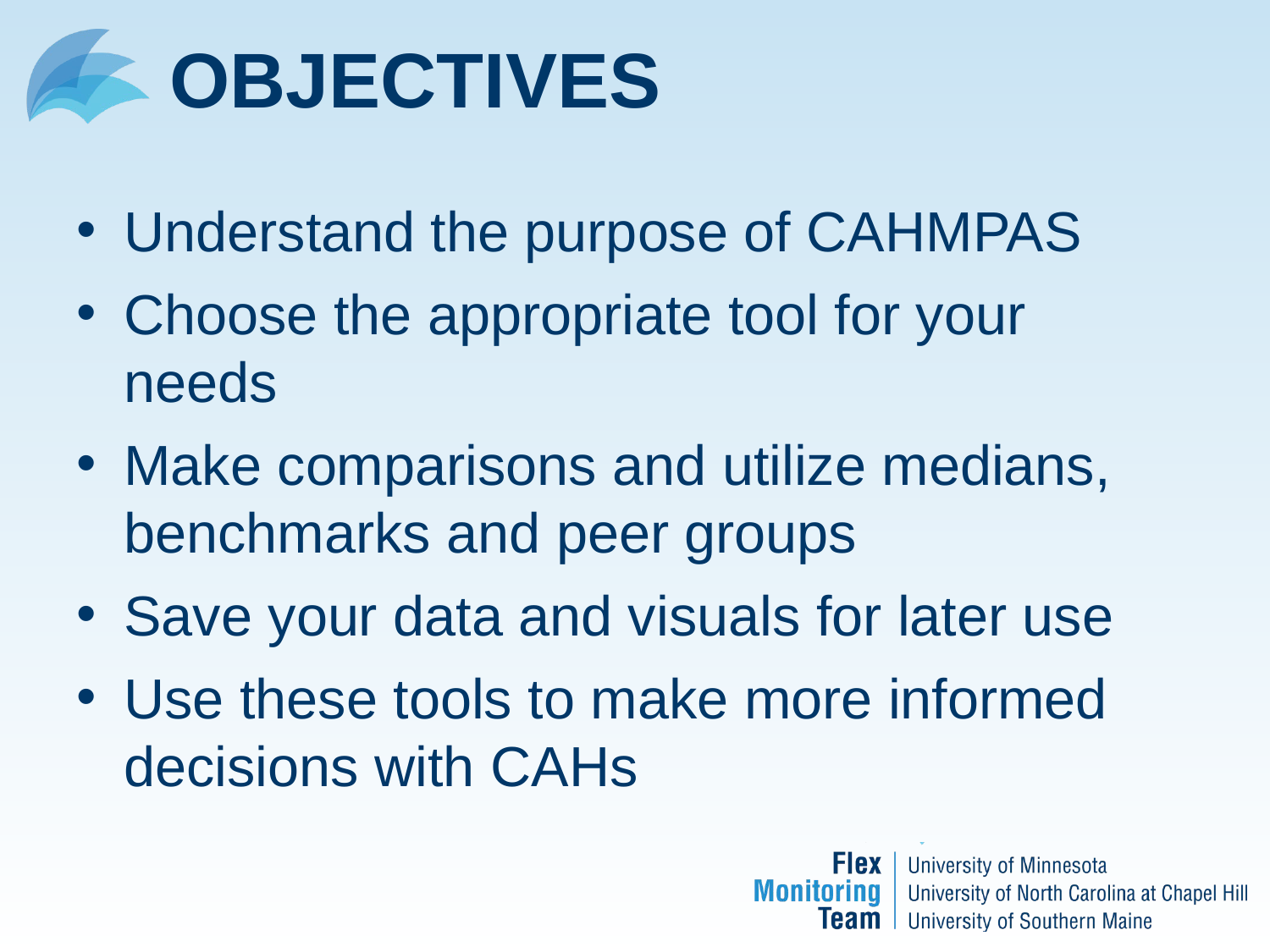

# OBJECTIVES

Understand the purpose of CAHMPAS
Choose the appropriate tool for your needs
Make comparisons and utilize medians, benchmarks and peer groups
Save your data and visuals for later use
Use these tools to make more informed decisions with CAHs